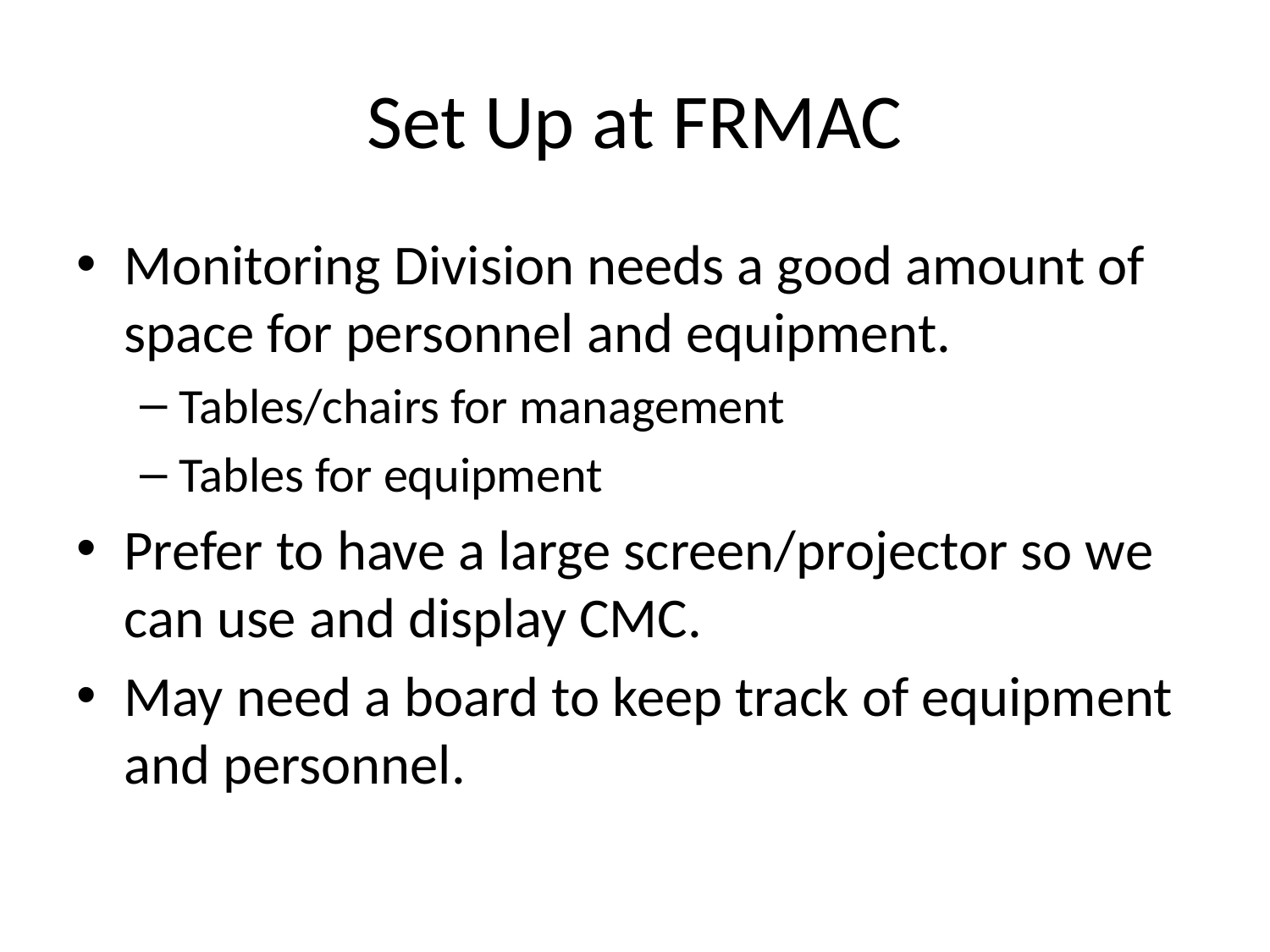

# Set Up at FRMAC
Monitoring Division needs a good amount of space for personnel and equipment.
Tables/chairs for management
Tables for equipment
Prefer to have a large screen/projector so we can use and display CMC.
May need a board to keep track of equipment and personnel.